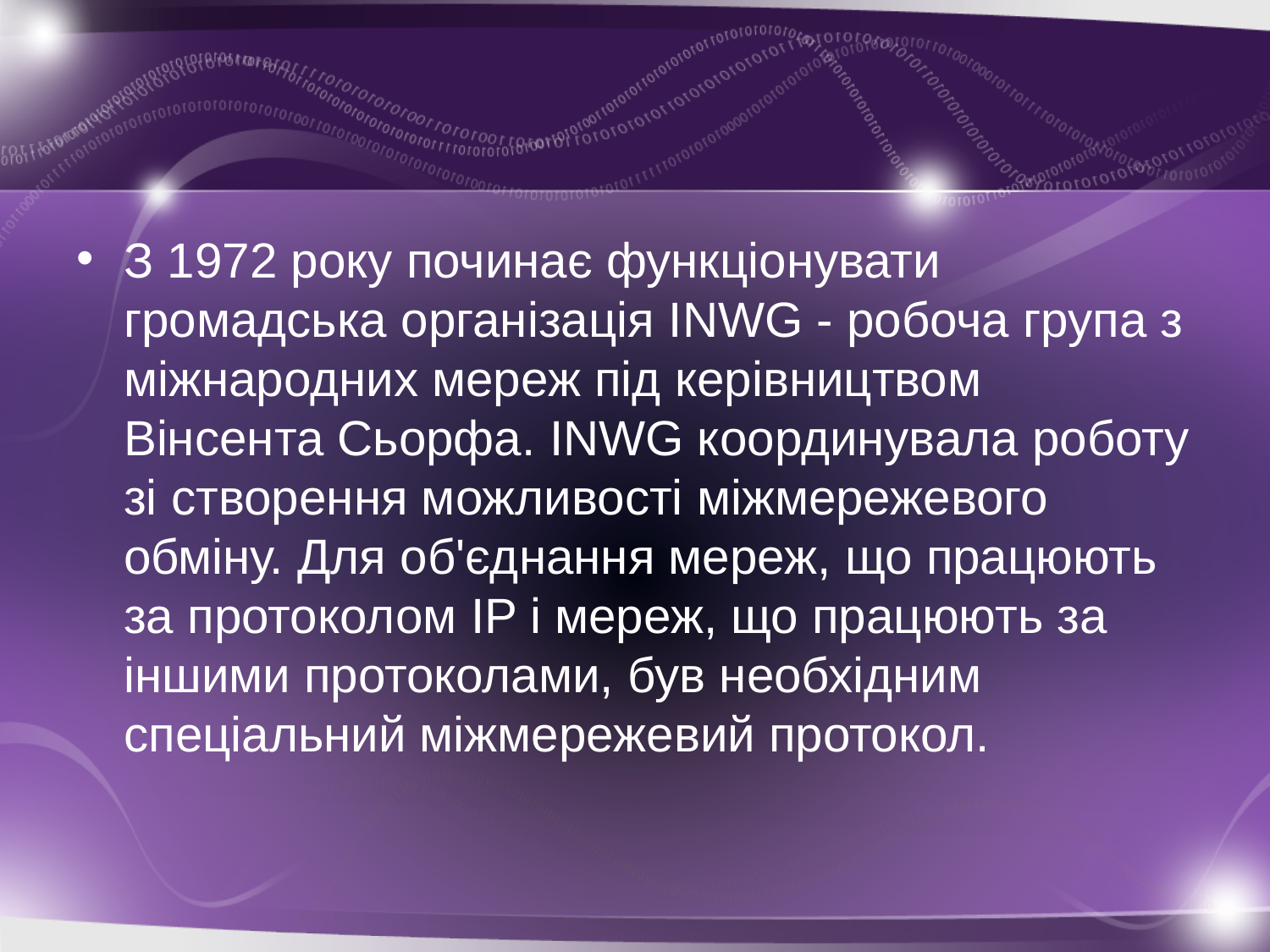

#
З 1972 року починає функціонувати громадська організація INWG - робоча група з міжнародних мереж під керівництвом Вінсента Сьорфа. INWG координувала роботу зі створення можливості міжмережевого обміну. Для об'єднання мереж, що працюють за протоколом IP і мереж, що працюють за іншими протоколами, був необхідним спеціальний міжмережевий протокол.